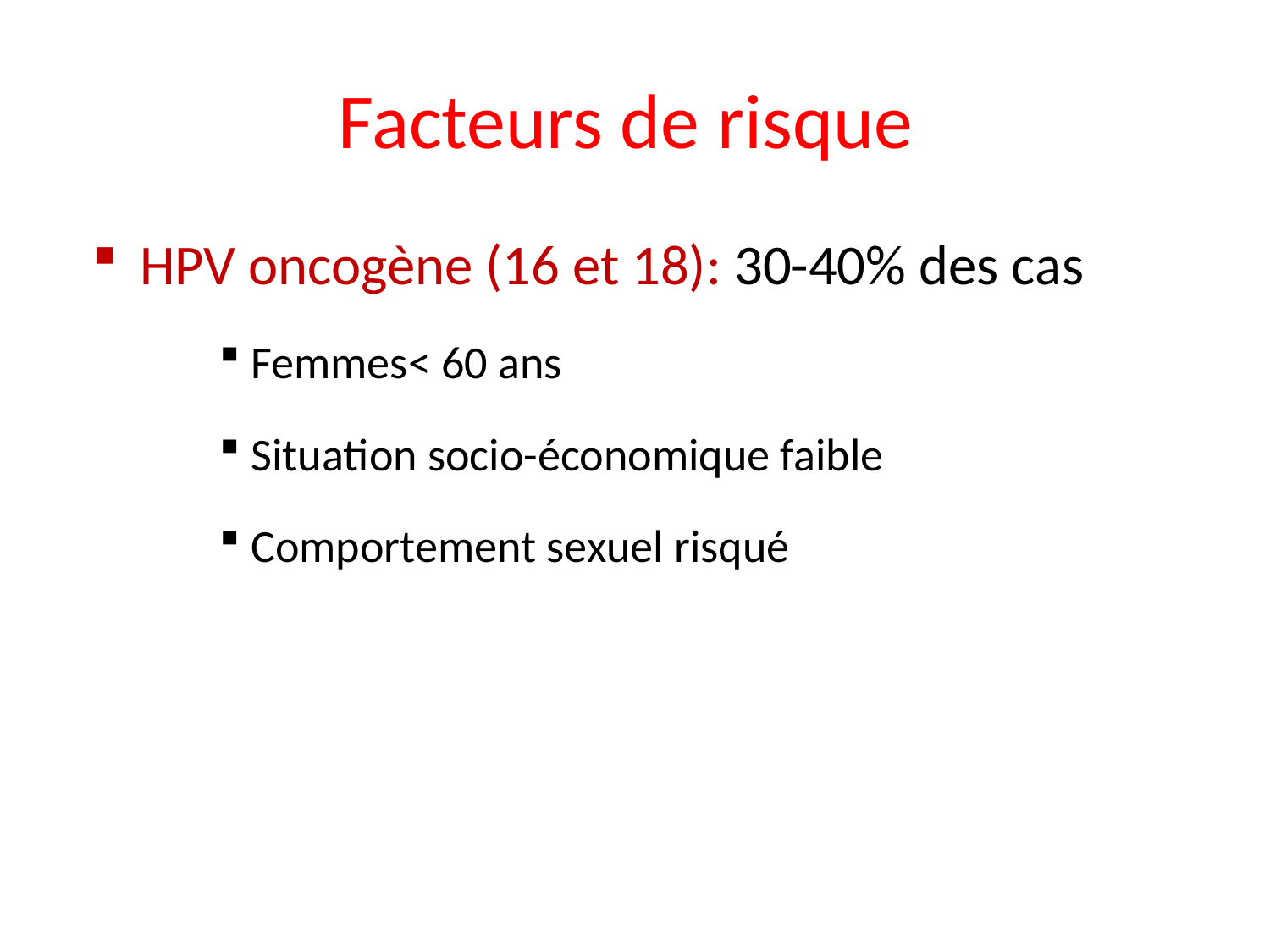

# Facteurs de risque
HPV oncogène (16 et 18): 30-40% des cas
Femmes< 60 ans
Situation socio-économique faible
Comportement sexuel risqué